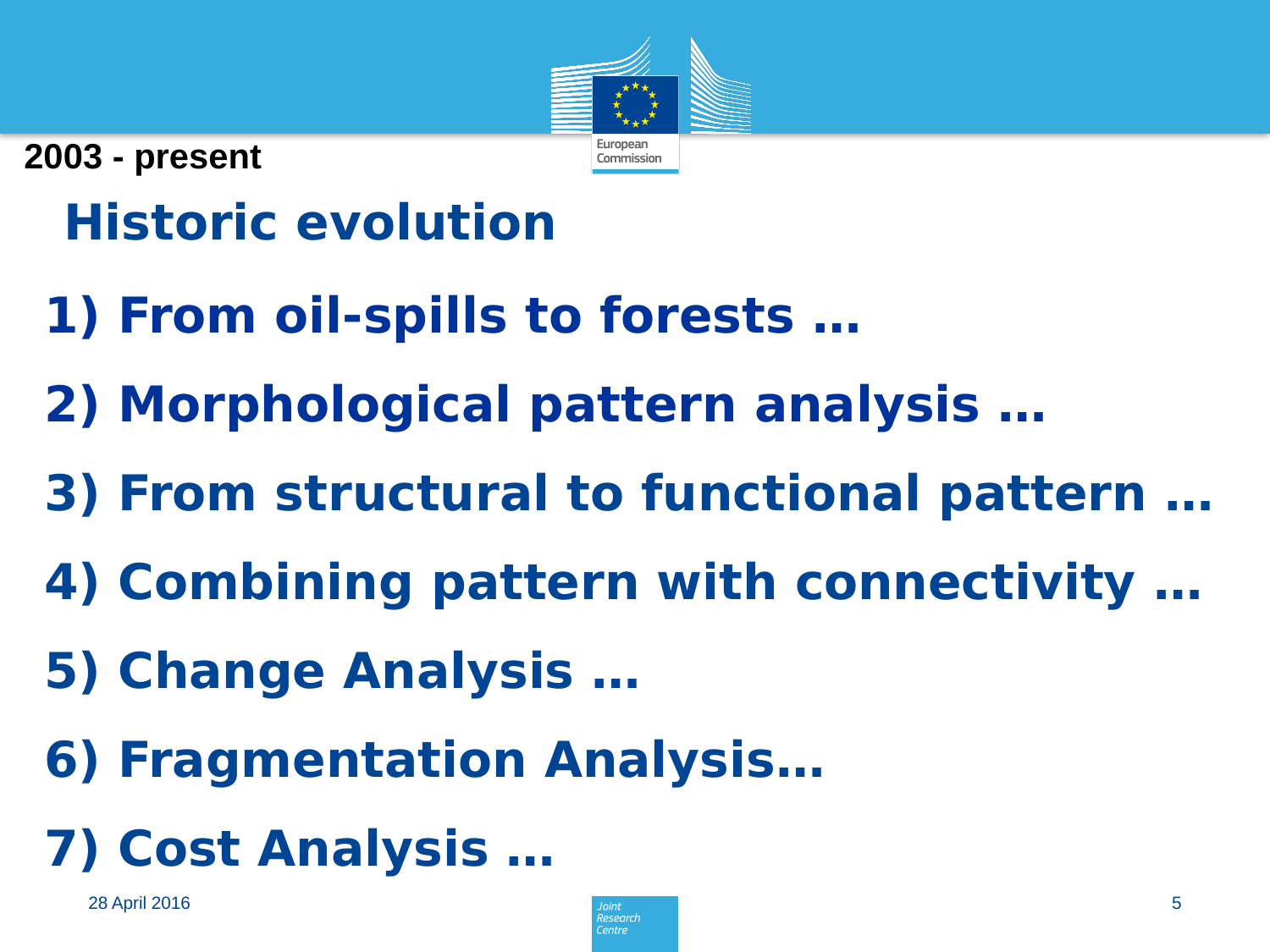

2003 - present
# Historic evolution
 From oil-spills to forests …
 Morphological pattern analysis …
 From structural to functional pattern …
 Combining pattern with connectivity …
 Change Analysis …
 Fragmentation Analysis…
 Cost Analysis …
28 April 2016
5